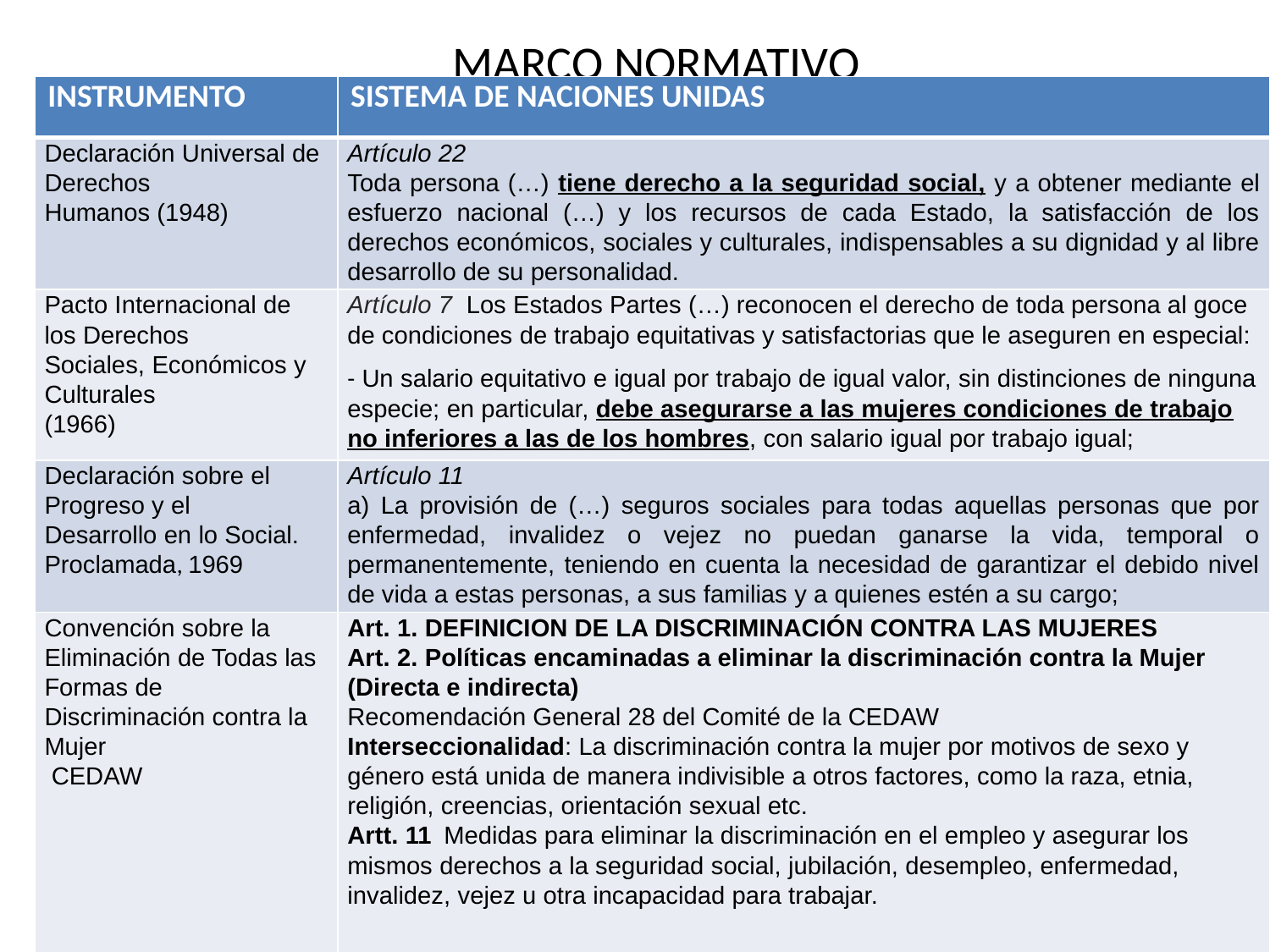

# MARCO NORMATIVO
| INSTRUMENTO | SISTEMA DE NACIONES UNIDAS |
| --- | --- |
| Declaración Universal de Derechos Humanos (1948) | Artículo 22 Toda persona (…) tiene derecho a la seguridad social, y a obtener mediante el esfuerzo nacional (…) y los recursos de cada Estado, la satisfacción de los derechos económicos, sociales y culturales, indispensables a su dignidad y al libre desarrollo de su personalidad. |
| Pacto Internacional de los Derechos Sociales, Económicos y Culturales (1966) | Artículo 7 Los Estados Partes (…) reconocen el derecho de toda persona al goce de condiciones de trabajo equitativas y satisfactorias que le aseguren en especial: - Un salario equitativo e igual por trabajo de igual valor, sin distinciones de ninguna especie; en particular, debe asegurarse a las mujeres condiciones de trabajo no inferiores a las de los hombres, con salario igual por trabajo igual; |
| Declaración sobre el Progreso y el Desarrollo en lo Social. Proclamada, 1969 | Artículo 11 a) La provisión de (…) seguros sociales para todas aquellas personas que por enfermedad, invalidez o vejez no puedan ganarse la vida, temporal o permanentemente, teniendo en cuenta la necesidad de garantizar el debido nivel de vida a estas personas, a sus familias y a quienes estén a su cargo; |
| Convención sobre la Eliminación de Todas las Formas de Discriminación contra la Mujer  CEDAW | Art. 1. DEFINICION DE LA DISCRIMINACIÓN CONTRA LAS MUJERES Art. 2. Políticas encaminadas a eliminar la discriminación contra la Mujer (Directa e indirecta) Recomendación General 28 del Comité de la CEDAW Interseccionalidad: La discriminación contra la mujer por motivos de sexo y género está unida de manera indivisible a otros factores, como la raza, etnia, religión, creencias, orientación sexual etc. Artt. 11 Medidas para eliminar la discriminación en el empleo y asegurar los mismos derechos a la seguridad social, jubilación, desempleo, enfermedad, invalidez, vejez u otra incapacidad para trabajar. |